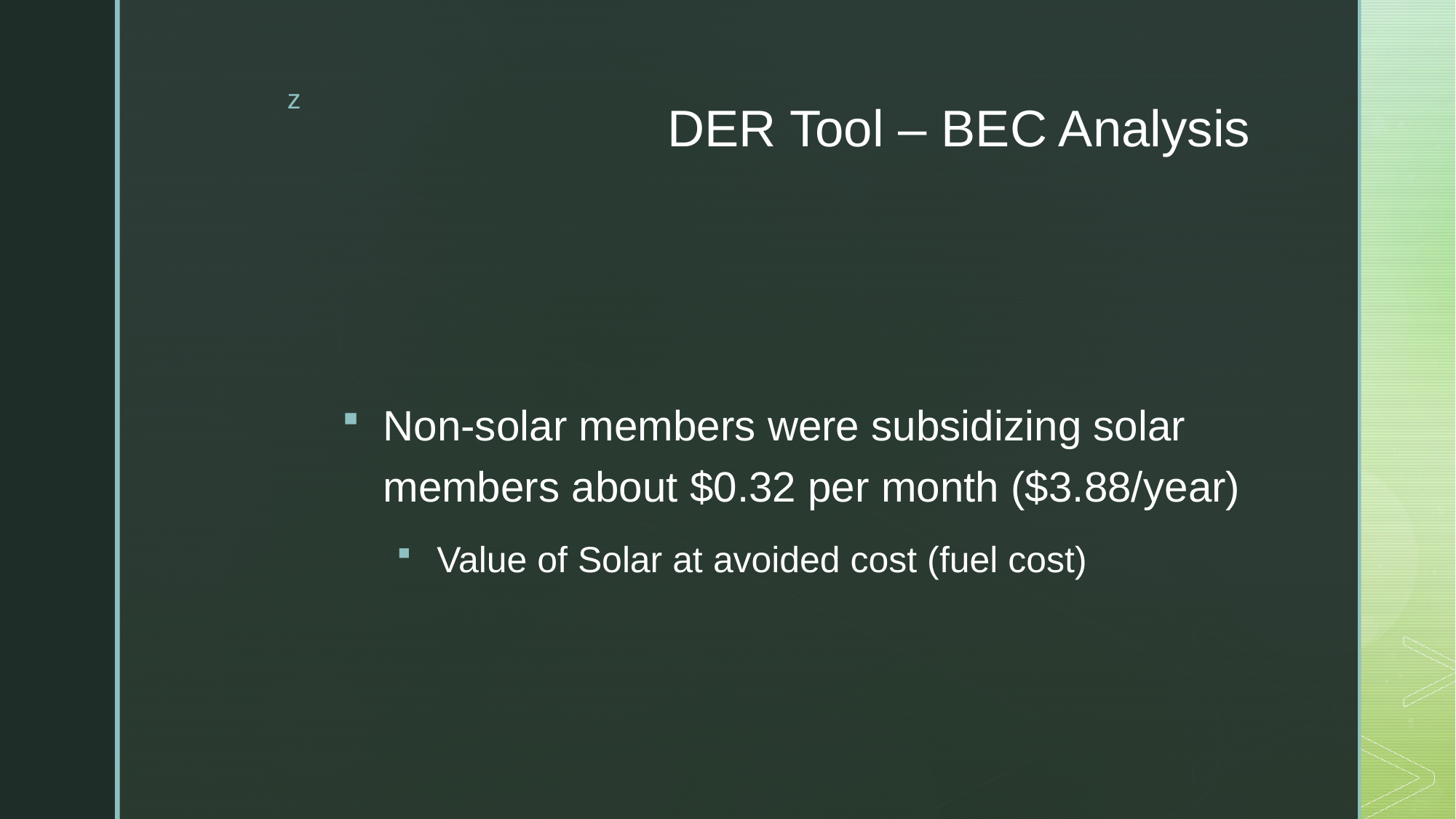

# DER Tool – BEC Analysis
Non-solar members were subsidizing solar members about $0.32 per month ($3.88/year)
Value of Solar at avoided cost (fuel cost)